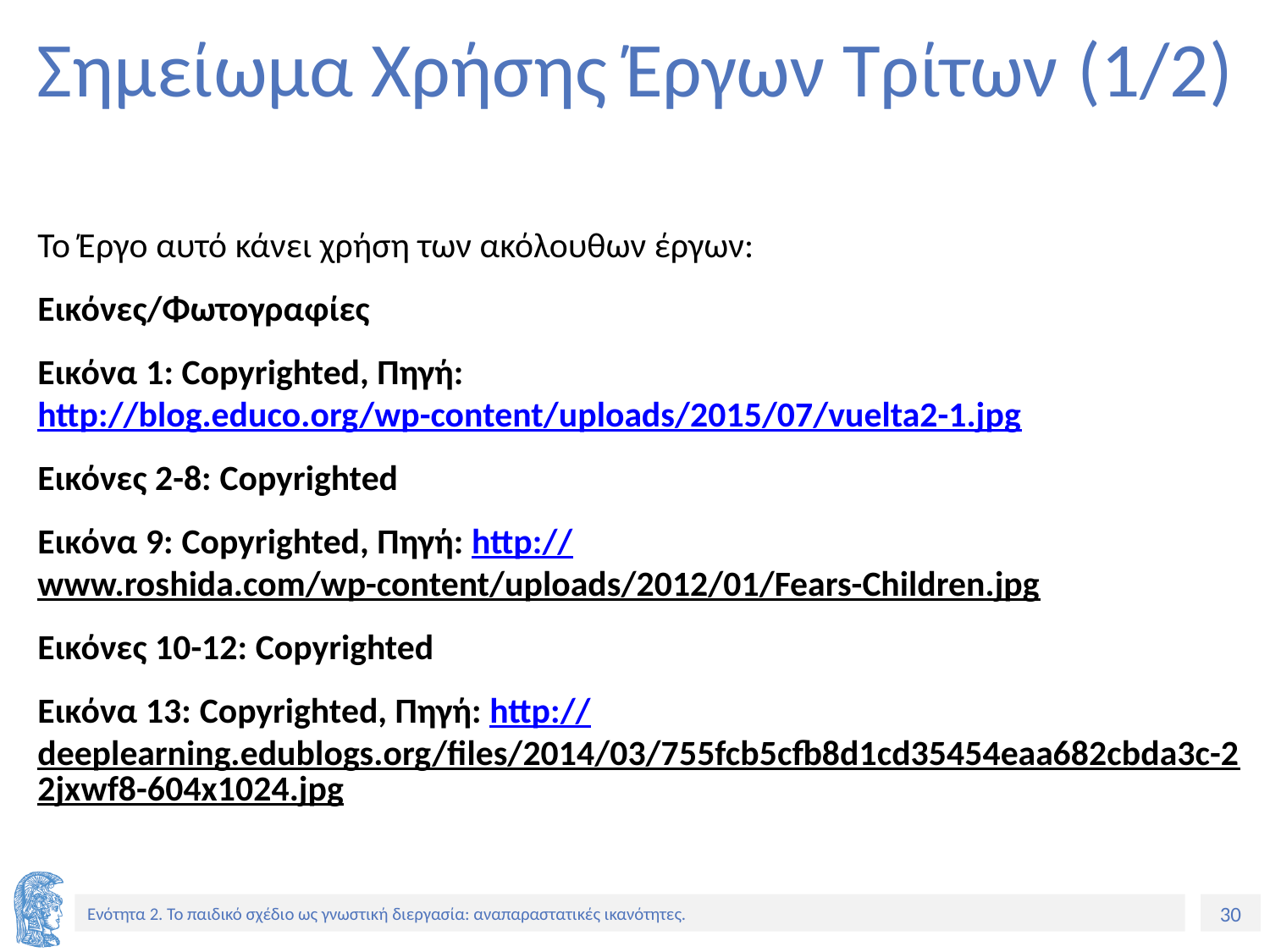

# Σημείωμα Χρήσης Έργων Τρίτων (1/2)
Το Έργο αυτό κάνει χρήση των ακόλουθων έργων:
Εικόνες/Φωτογραφίες
Εικόνα 1: Copyrighted, Πηγή: http://blog.educo.org/wp-content/uploads/2015/07/vuelta2-1.jpg
Εικόνες 2-8: Copyrighted
Εικόνα 9: Copyrighted, Πηγή: http://www.roshida.com/wp-content/uploads/2012/01/Fears-Children.jpg
Εικόνες 10-12: Copyrighted
Εικόνα 13: Copyrighted, Πηγή: http://deeplearning.edublogs.org/files/2014/03/755fcb5cfb8d1cd35454eaa682cbda3c-22jxwf8-604x1024.jpg